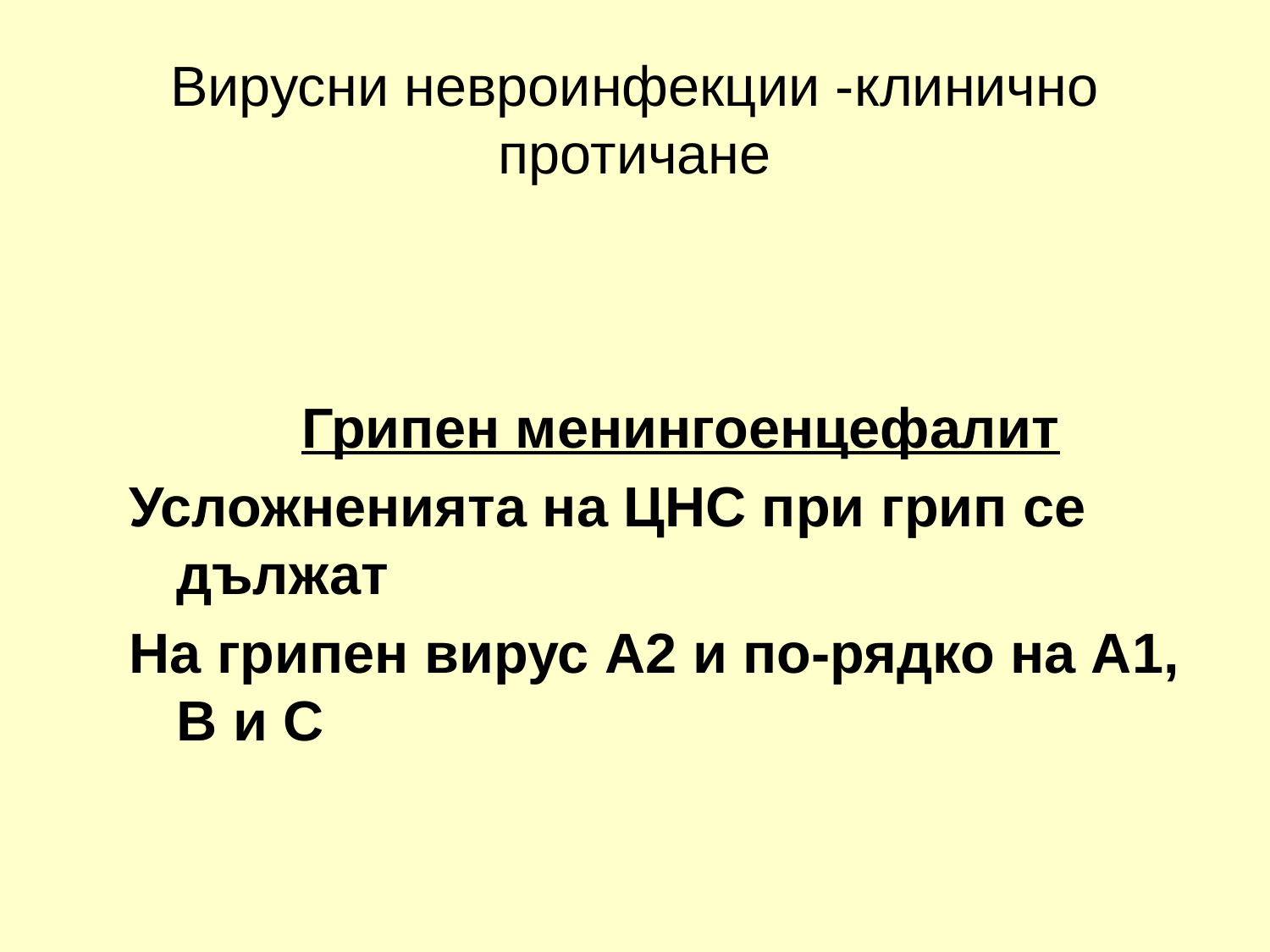

# Вирусни невроинфекции -клинично протичане

Грипен менингоенцефалит
Усложненията на ЦНС при грип се дължат
На грипен вирус А2 и по-рядко на А1, В и С